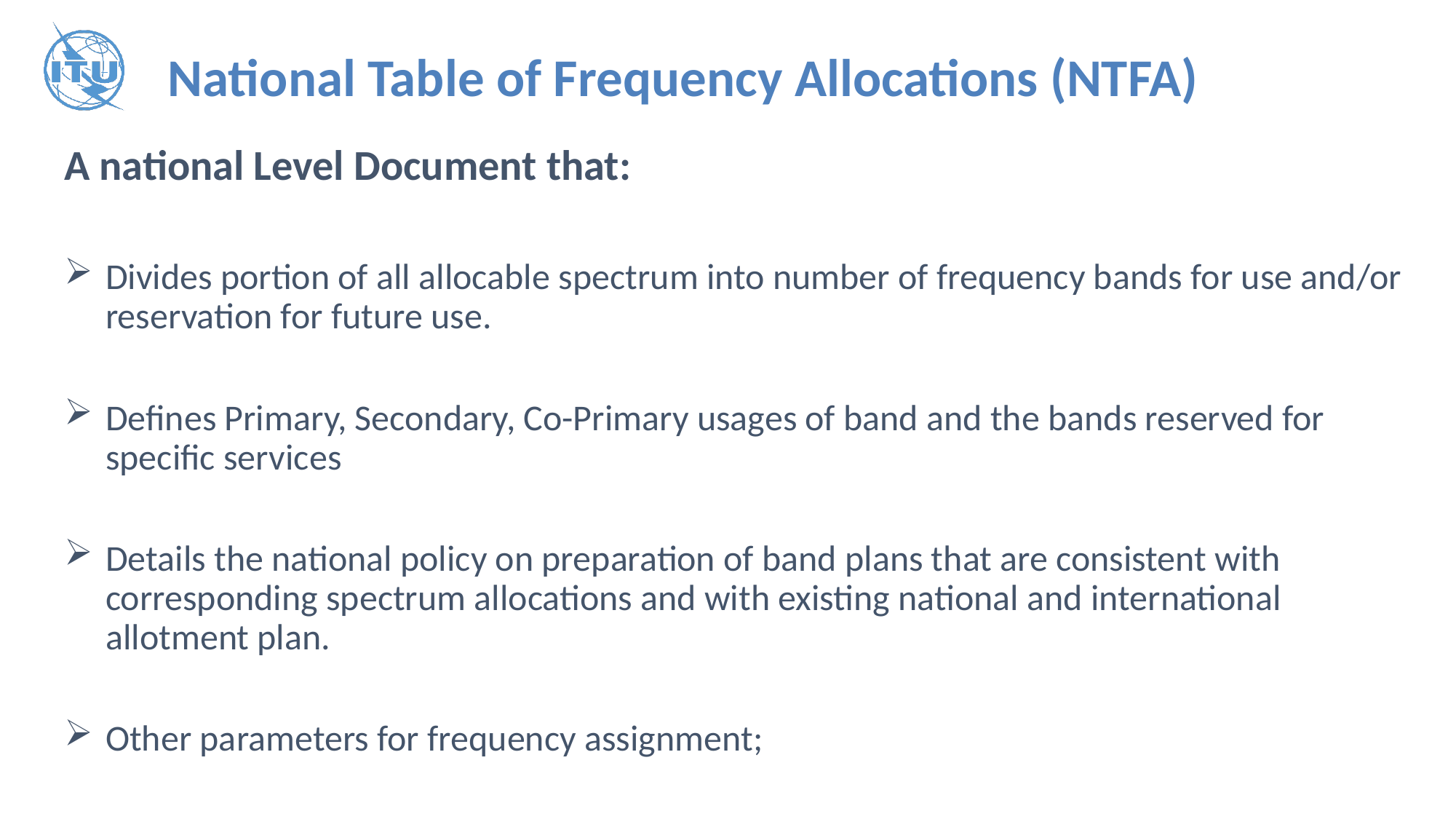

National Table of Frequency Allocations (NTFA)
A national Level Document that:

Divides portion of all allocable spectrum into number of frequency bands for use and/or reservation for future use.

Defines Primary, Secondary, Co-Primary usages of band and the bands reserved for specific services

Details the national policy on preparation of band plans that are consistent with corresponding spectrum allocations and with existing national and international allotment plan.

Other parameters for frequency assignment;